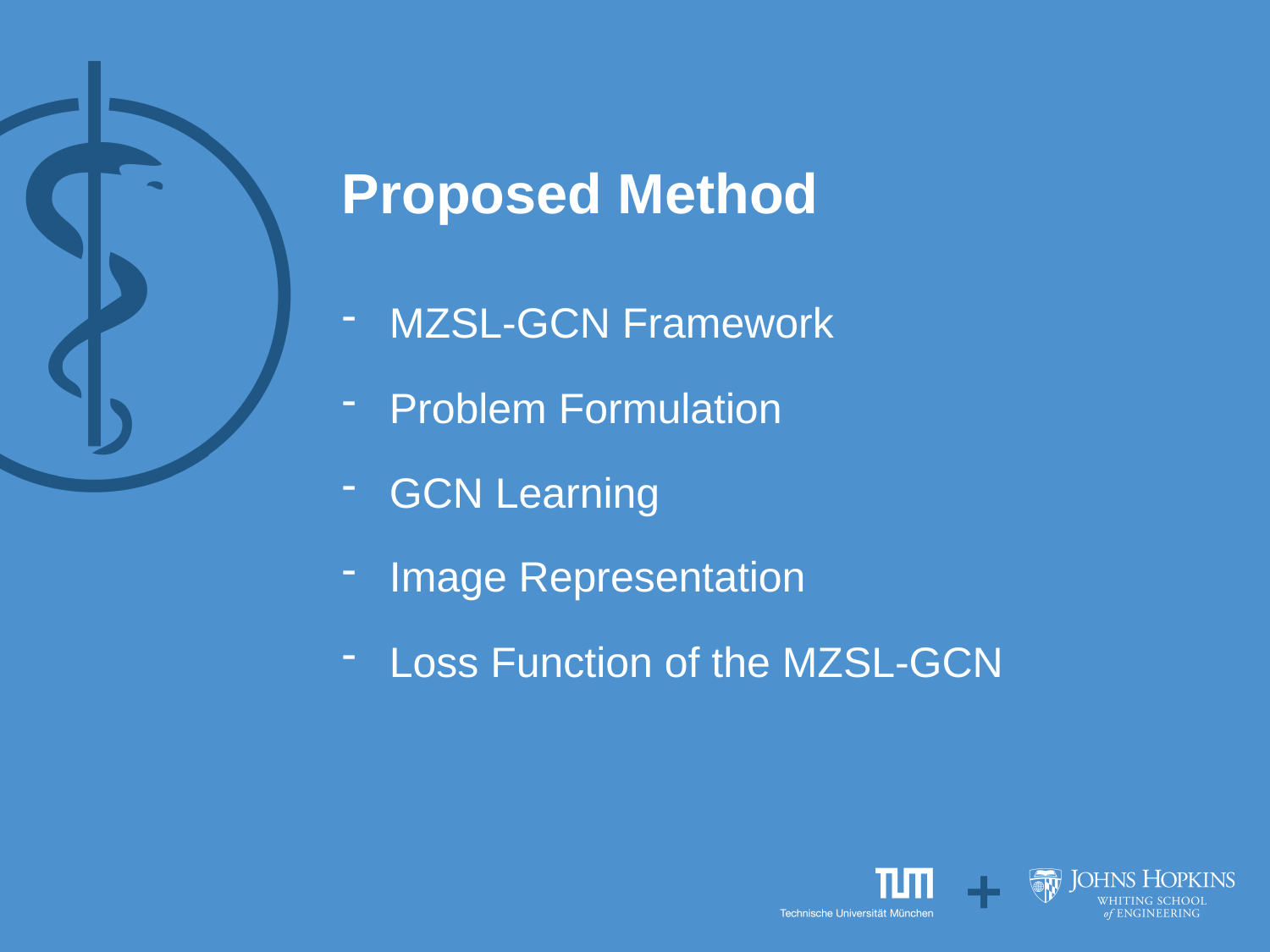

# Proposed Method
MZSL-GCN Framework
Problem Formulation
GCN Learning
Image Representation
Loss Function of the MZSL-GCN